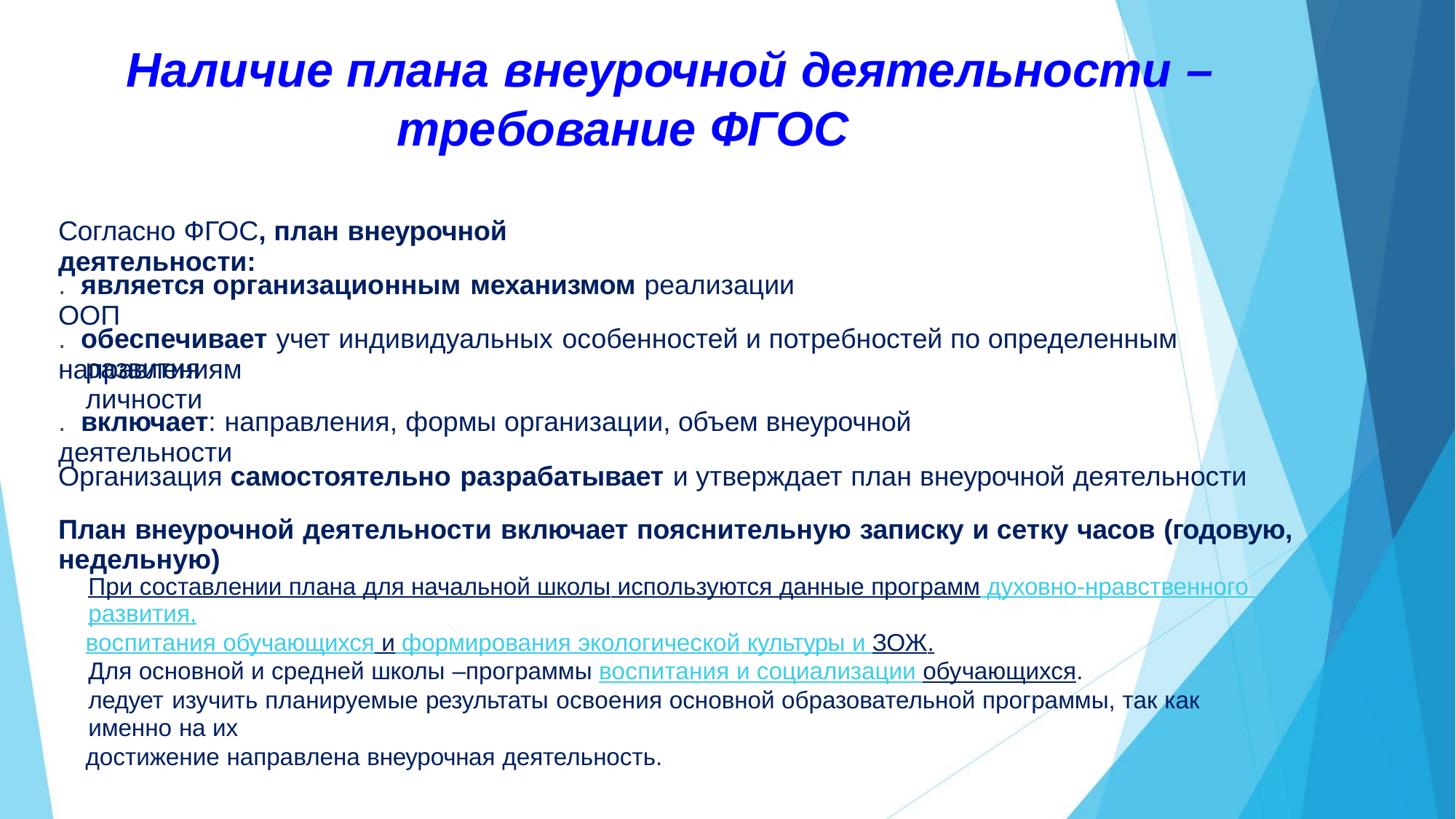

Наличие плана внеурочной деятельности –
требование ФГОС
Согласно ФГОС, план внеурочной деятельности:
. является организационным механизмом реализации ООП
. обеспечивает учет индивидуальных особенностей и потребностей по определенным направлениям
развития личности
. включает: направления, формы организации, объем внеурочной деятельности
Организация самостоятельно разрабатывает и утверждает план внеурочной деятельности
План внеурочной деятельности включает пояснительную записку и сетку часов (годовую, недельную)
При составлении плана для начальной школы используются данные программ духовно-нравственного развития,
воспитания обучающихся и формирования экологической культуры и ЗОЖ.
Для основной и средней школы –программы воспитания и социализации обучающихся.
ледует изучить планируемые результаты освоения основной образовательной программы, так как именно на их
достижение направлена внеурочная деятельность.